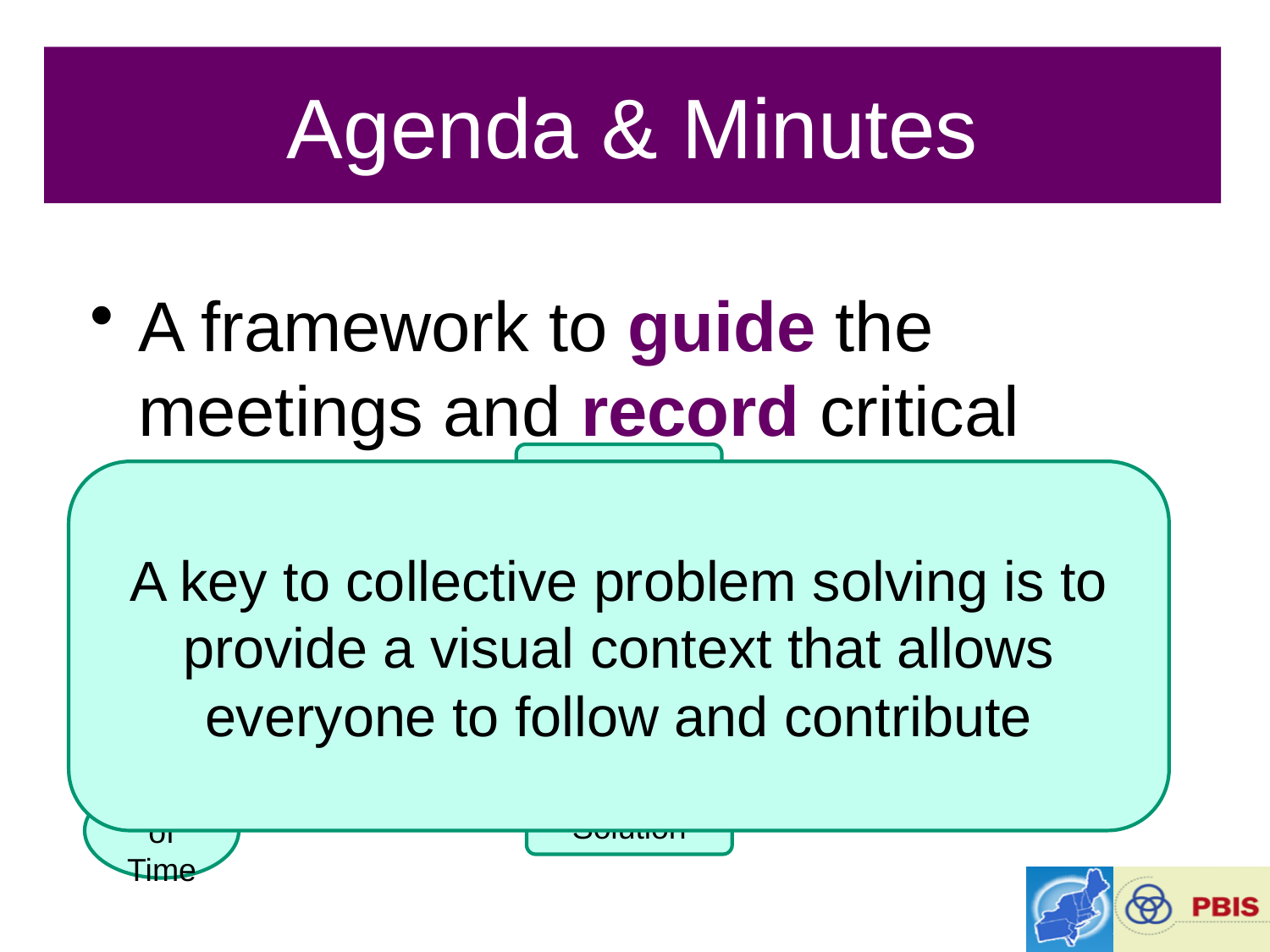

# Agenda & Minutes
A framework to guide the meetings and record critical decisions

Problem

Out of Time
Solution
A key to collective problem solving is to provide a visual context that allows everyone to follow and contribute